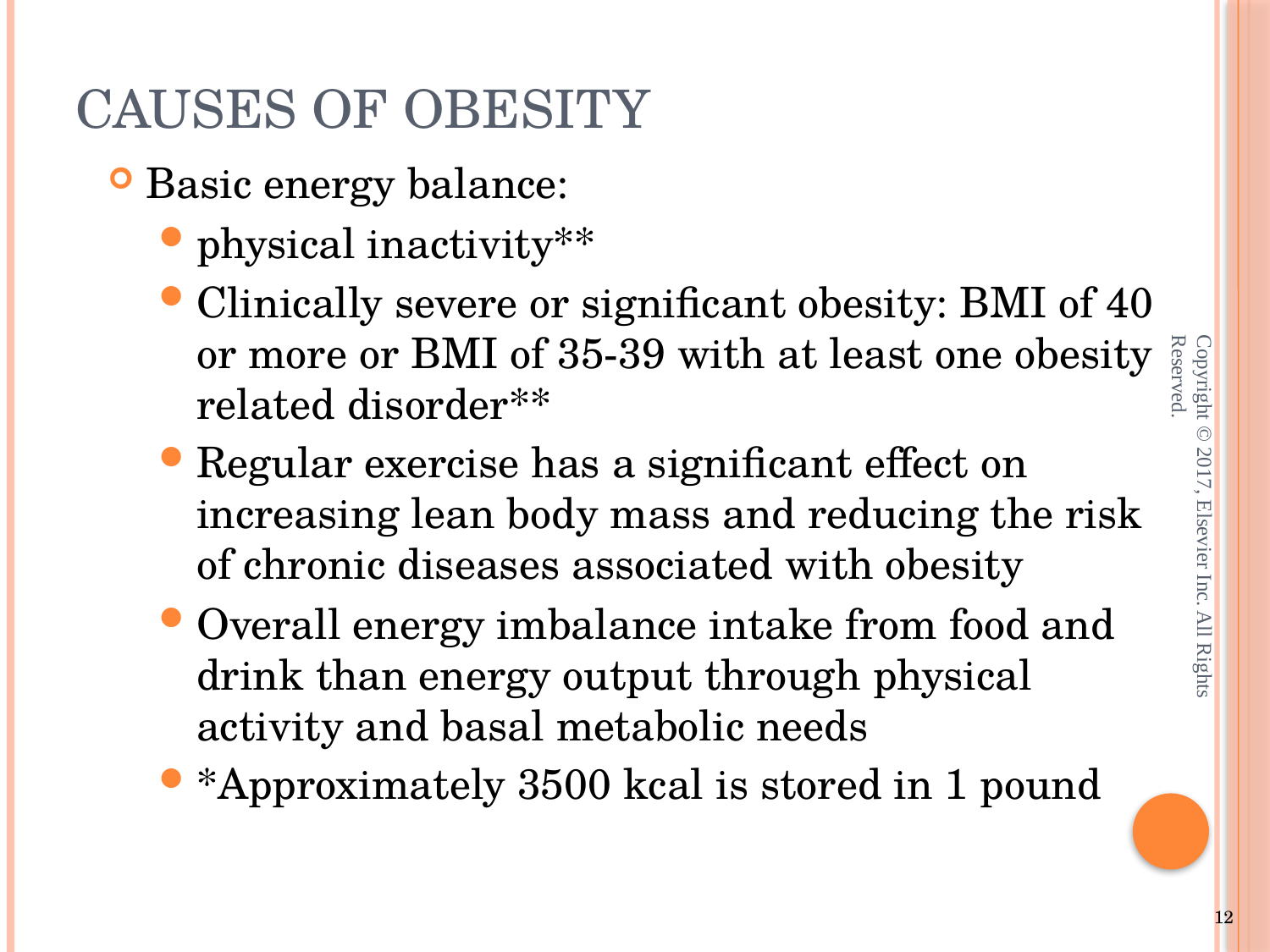

# Causes of Obesity
Basic energy balance:
physical inactivity**
Clinically severe or significant obesity: BMI of 40 or more or BMI of 35-39 with at least one obesity related disorder**
Regular exercise has a significant effect on increasing lean body mass and reducing the risk of chronic diseases associated with obesity
Overall energy imbalance intake from food and drink than energy output through physical activity and basal metabolic needs
*Approximately 3500 kcal is stored in 1 pound
Copyright © 2017, Elsevier Inc. All Rights Reserved.
12